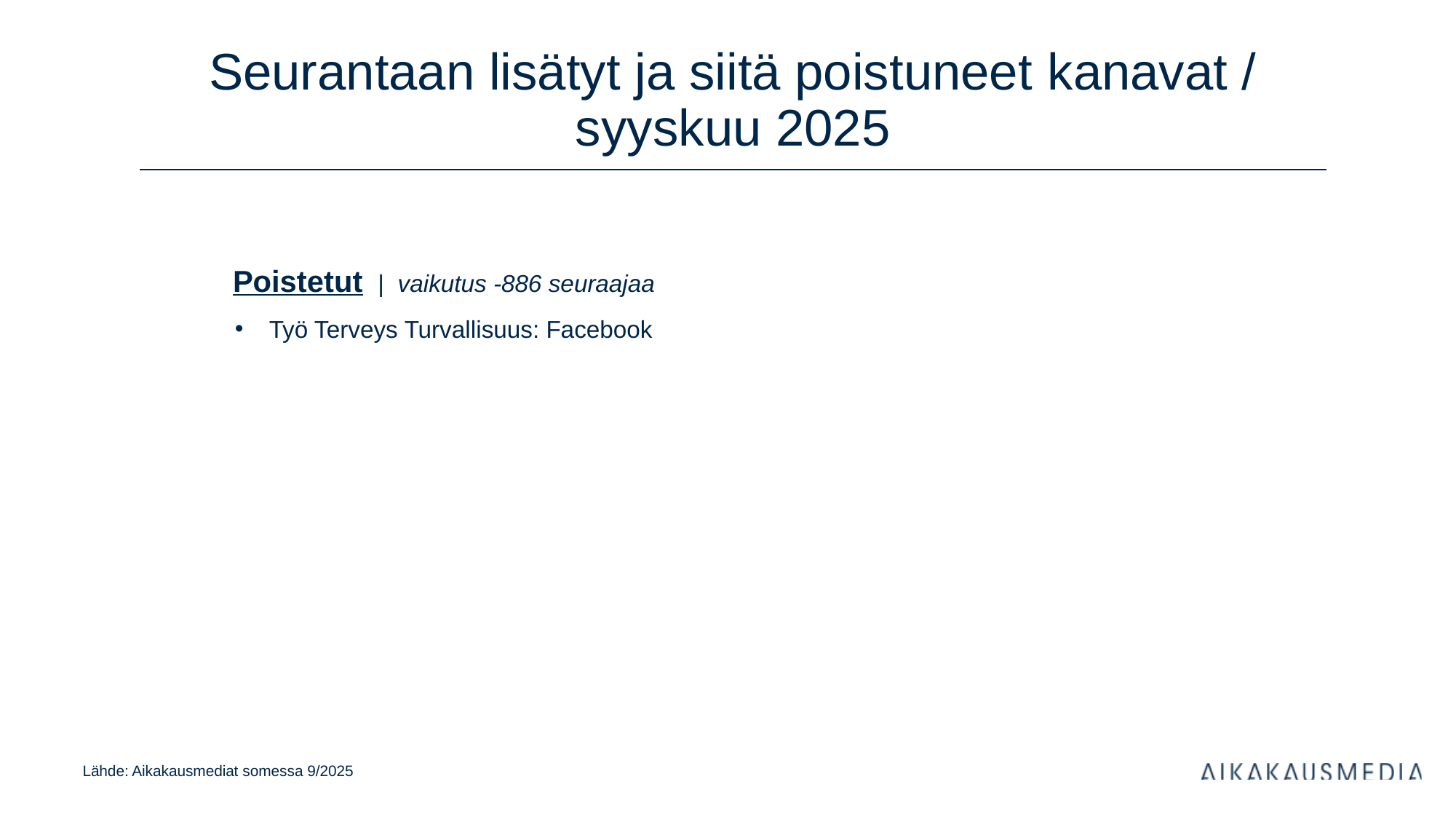

# Seurantaan lisätyt ja siitä poistuneet kanavat / syyskuu 2025
Poistetut  |  vaikutus -886 seuraajaa
Työ Terveys Turvallisuus: Facebook